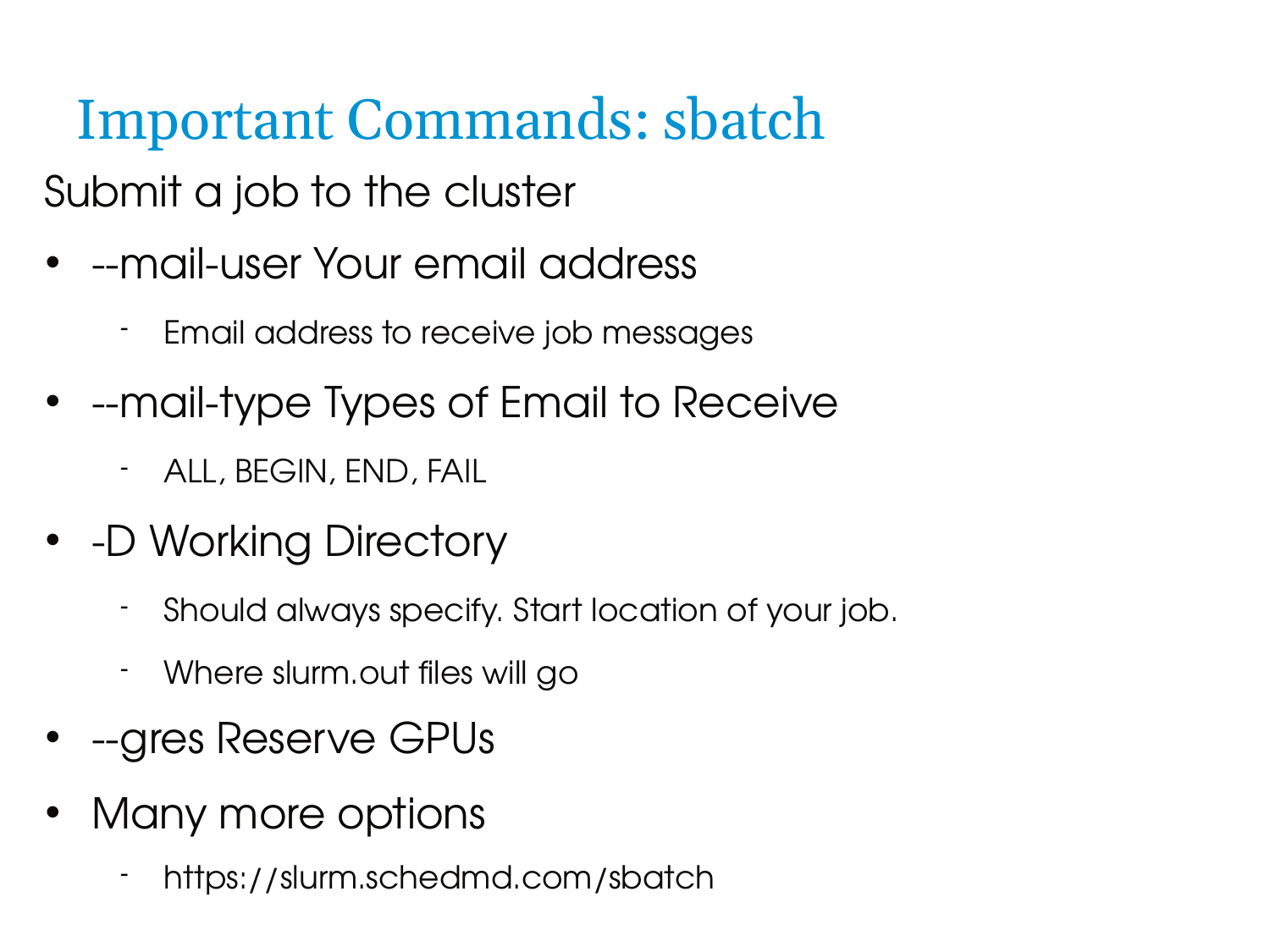

Important Commands: sbatch
Submit a job to the cluster
--mail-user Your email address
Email address to receive job messages
--mail-type Types of Email to Receive
ALL, BEGIN, END, FAIL
-D Working Directory
Should always specify. Start location of your job.
Where slurm.out files will go
--gres Reserve GPUs
Many more options
https://slurm.schedmd.com/sbatch